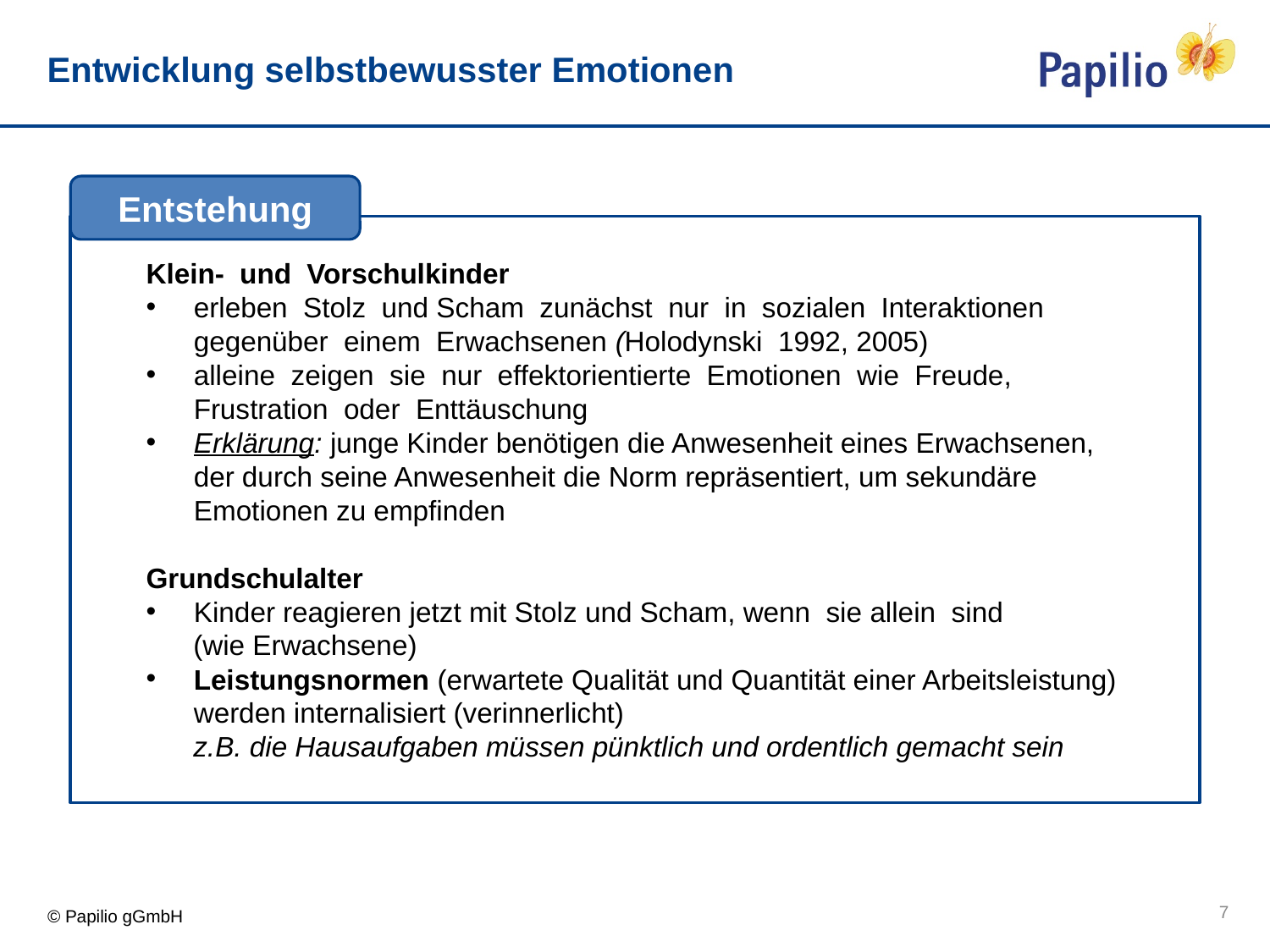

# Entwicklung selbstbewusster Emotionen
Entstehung

Klein-  und  Vorschulkinder
erleben  Stolz  und Scham  zunächst  nur  in  sozialen  Interaktionen  gegenüber  einem  Erwachsenen (Holodynski  1992, 2005)
alleine  zeigen  sie  nur  effektorientierte  Emotionen  wie  Freude,
Frustration  oder  Enttäuschung
Erklärung: junge Kinder benötigen die Anwesenheit eines Erwachsenen,
der durch seine Anwesenheit die Norm repräsentiert, um sekundäre
Emotionen zu empfinden

Grundschulalter
Kinder reagieren jetzt mit Stolz und Scham, wenn  sie allein  sind
      (wie Erwachsene)
Leistungsnormen (erwartete Qualität und Quantität einer Arbeitsleistung) werden internalisiert (verinnerlicht)
      z.B. die Hausaufgaben müssen pünktlich und ordentlich gemacht sein
7